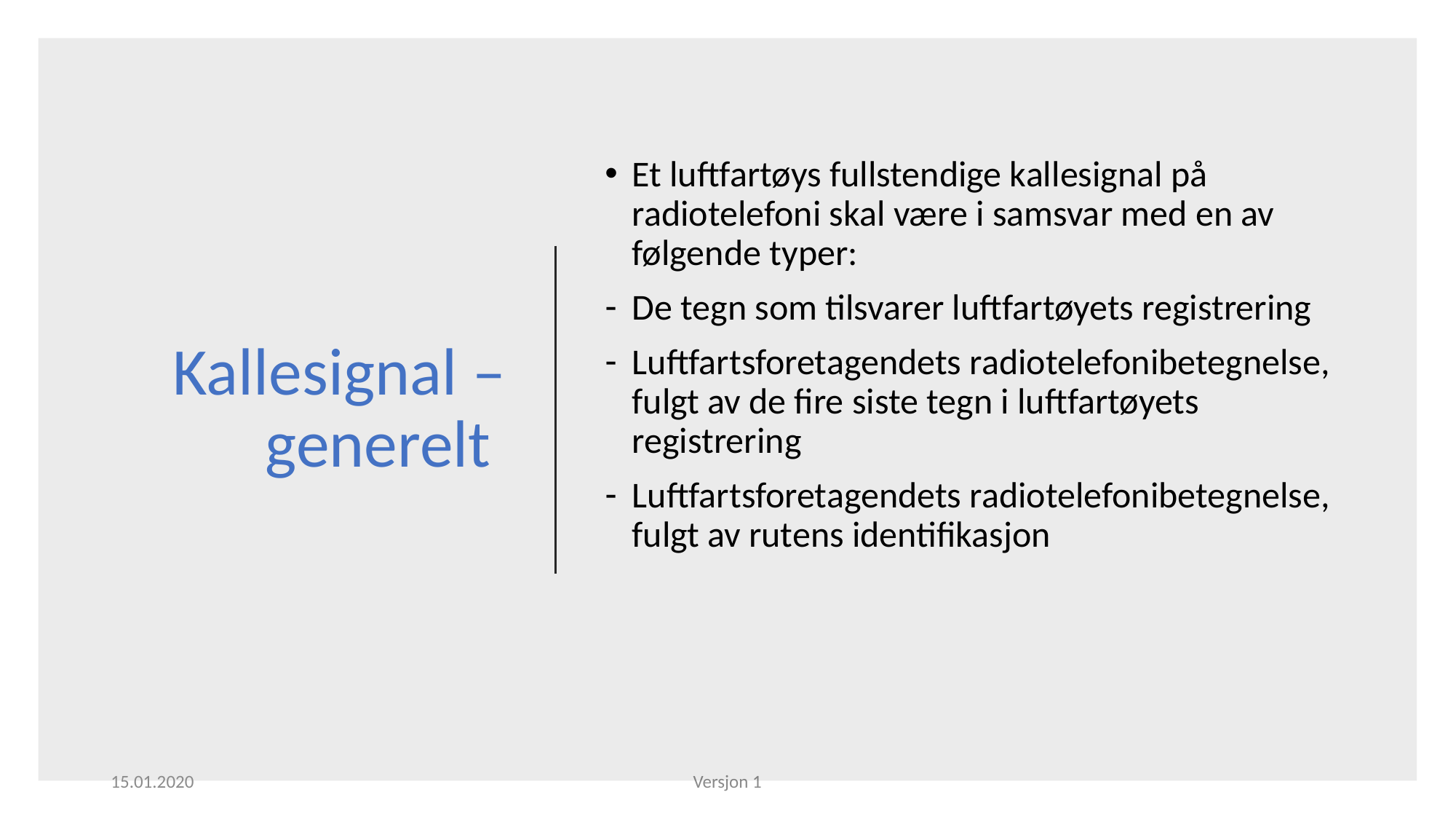

# Kallesignal – generelt
Et luftfartøys fullstendige kallesignal på radiotelefoni skal være i samsvar med en av følgende typer:
De tegn som tilsvarer luftfartøyets registrering
Luftfartsforetagendets radiotelefonibetegnelse, fulgt av de fire siste tegn i luftfartøyets registrering
Luftfartsforetagendets radiotelefonibetegnelse, fulgt av rutens identifikasjon

15.01.2020
Versjon 1